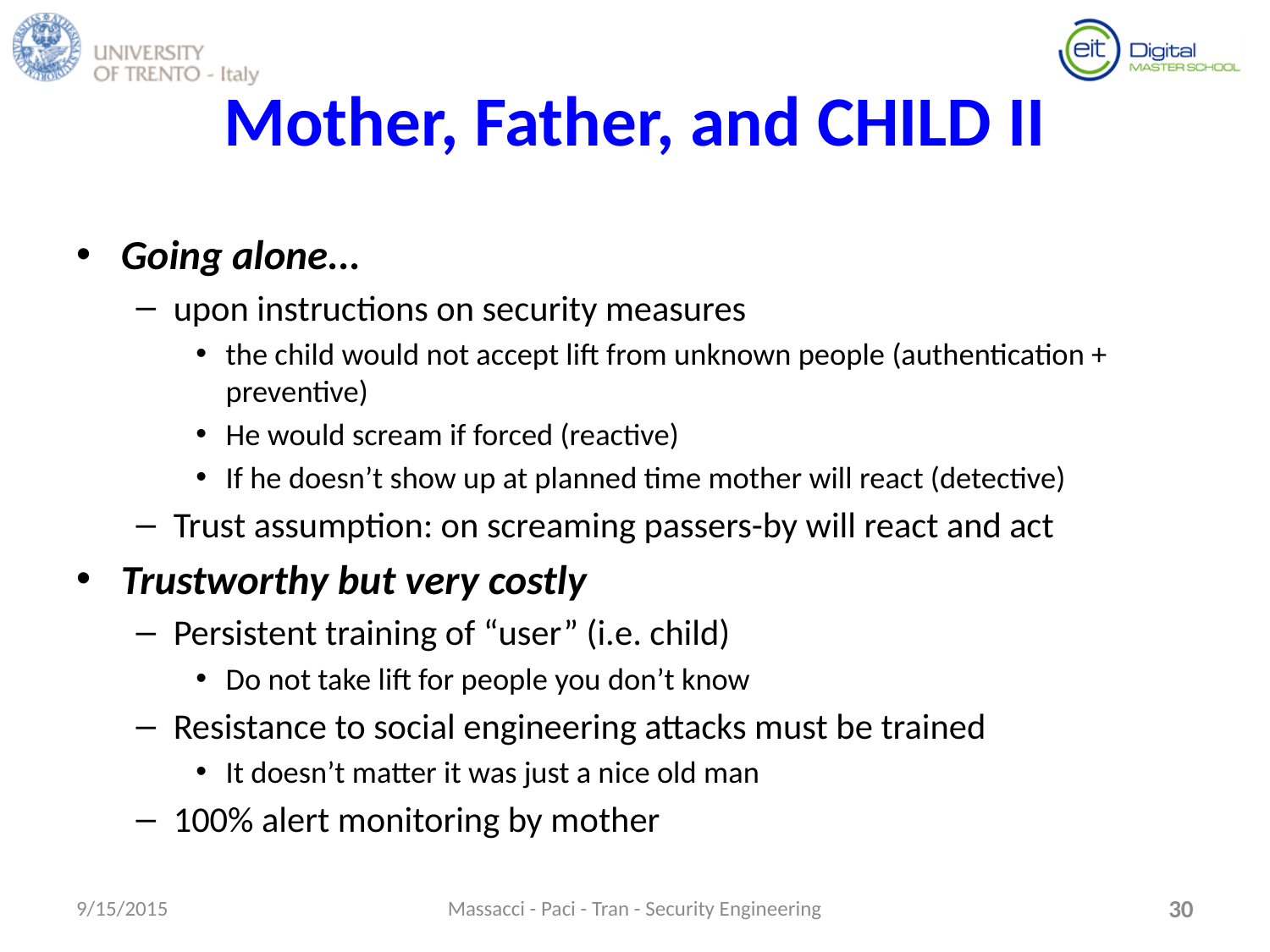

# Mother, Father, and CHILD II
Going alone...
upon instructions on security measures
the child would not accept lift from unknown people (authentication + preventive)
He would scream if forced (reactive)
If he doesn’t show up at planned time mother will react (detective)
Trust assumption: on screaming passers-by will react and act
Trustworthy but very costly
Persistent training of “user” (i.e. child)
Do not take lift for people you don’t know
Resistance to social engineering attacks must be trained
It doesn’t matter it was just a nice old man
100% alert monitoring by mother
Massacci - Paci - Tran - Security Engineering
9/15/2015
30